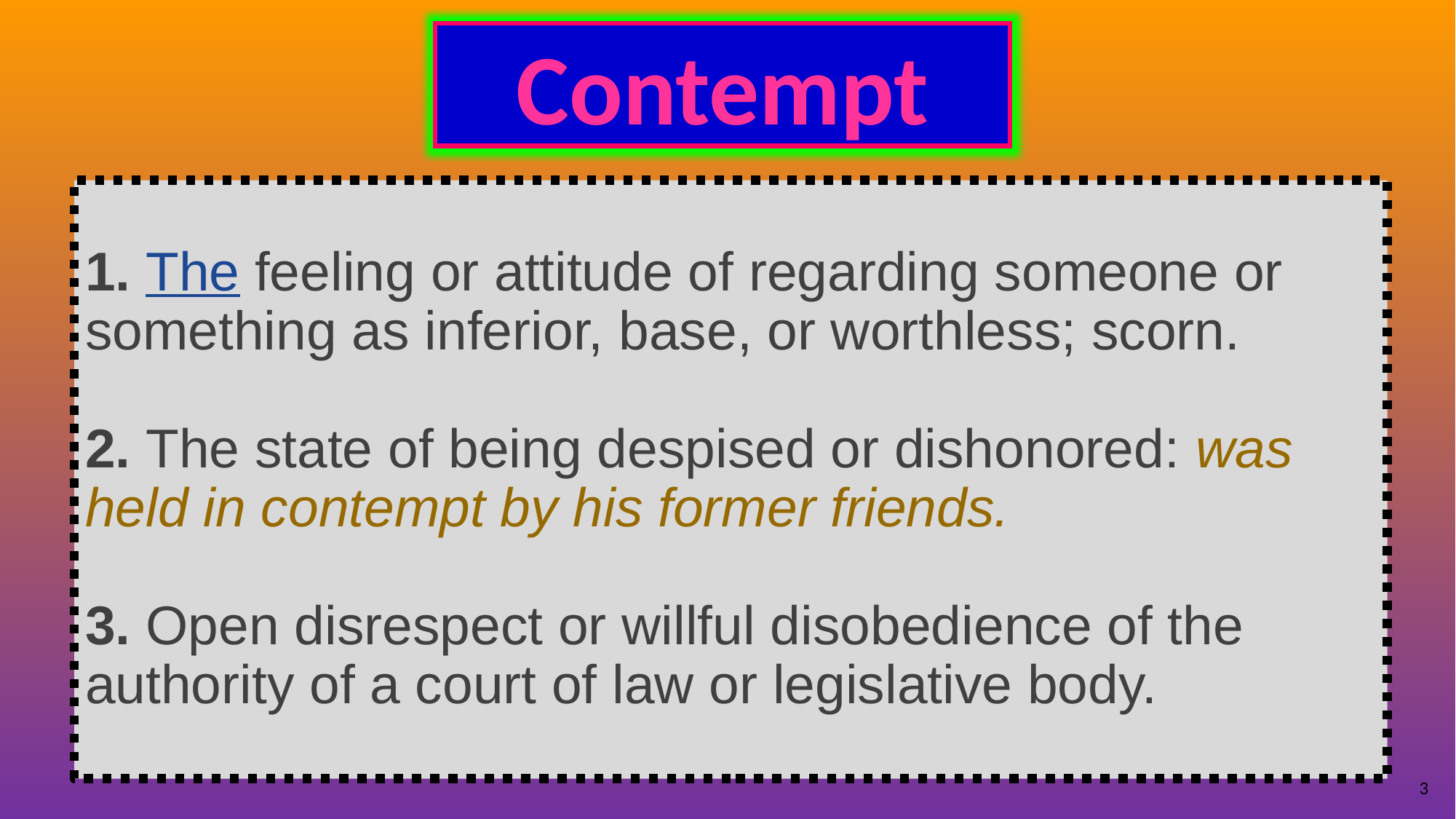

Contempt
# 1. The feeling or attitude of regarding someone or something as inferior, base, or worthless; scorn. 2. The state of being despised or dishonored: was held in contempt by his former friends. 3. Open disrespect or willful disobedience of the authority of a court of law or legislative body.
3